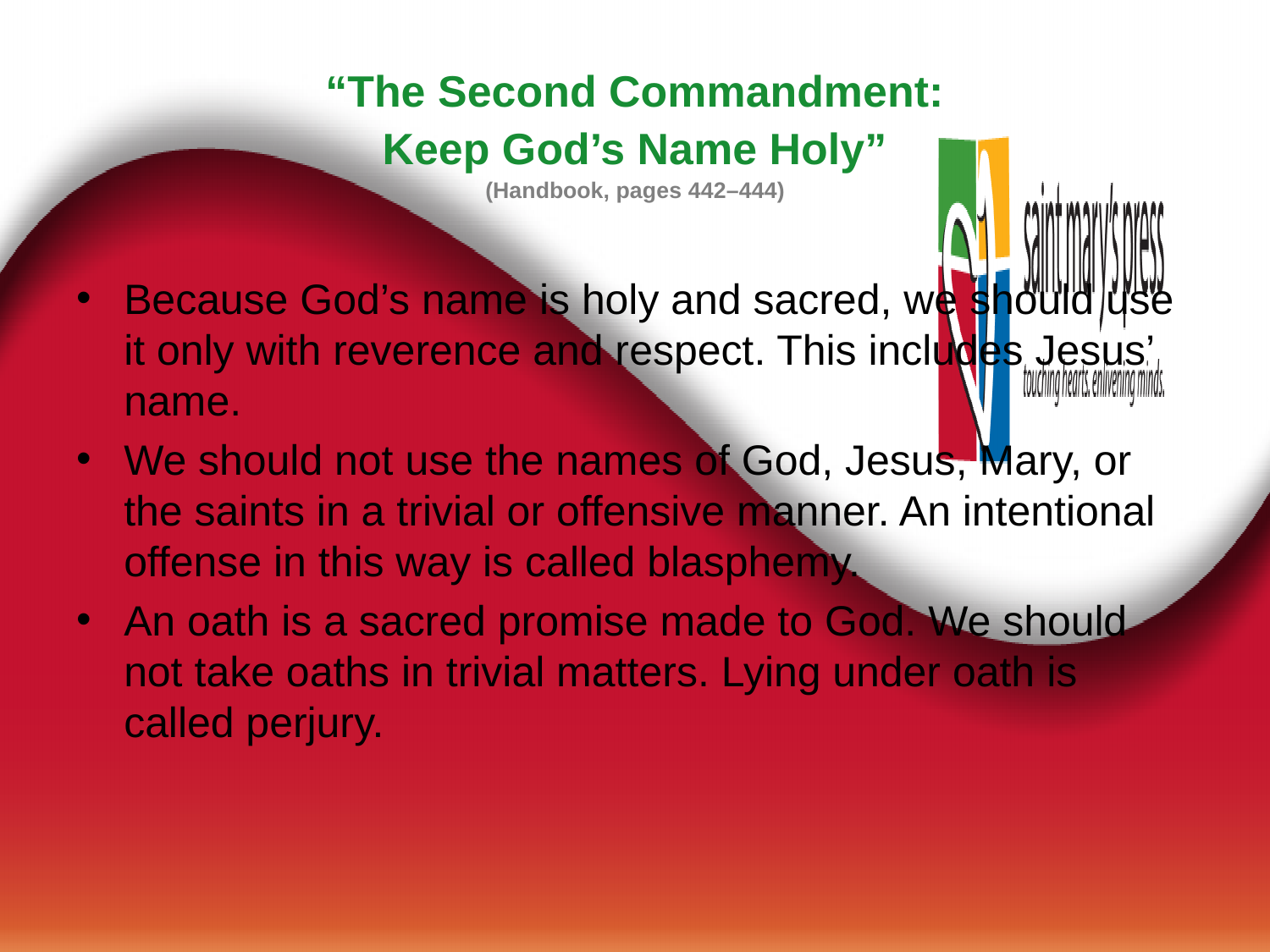

# “The Second Commandment: Keep God’s Name Holy” (Handbook, pages 442–444)
Because God’s name is holy and sacred, we should use it only with reverence and respect. This includes Jesus’ name.
We should not use the names of God, Jesus, Mary, or the saints in a trivial or offensive manner. An intentional offense in this way is called blasphemy.
An oath is a sacred promise made to God. We should not take oaths in trivial matters. Lying under oath is called perjury.